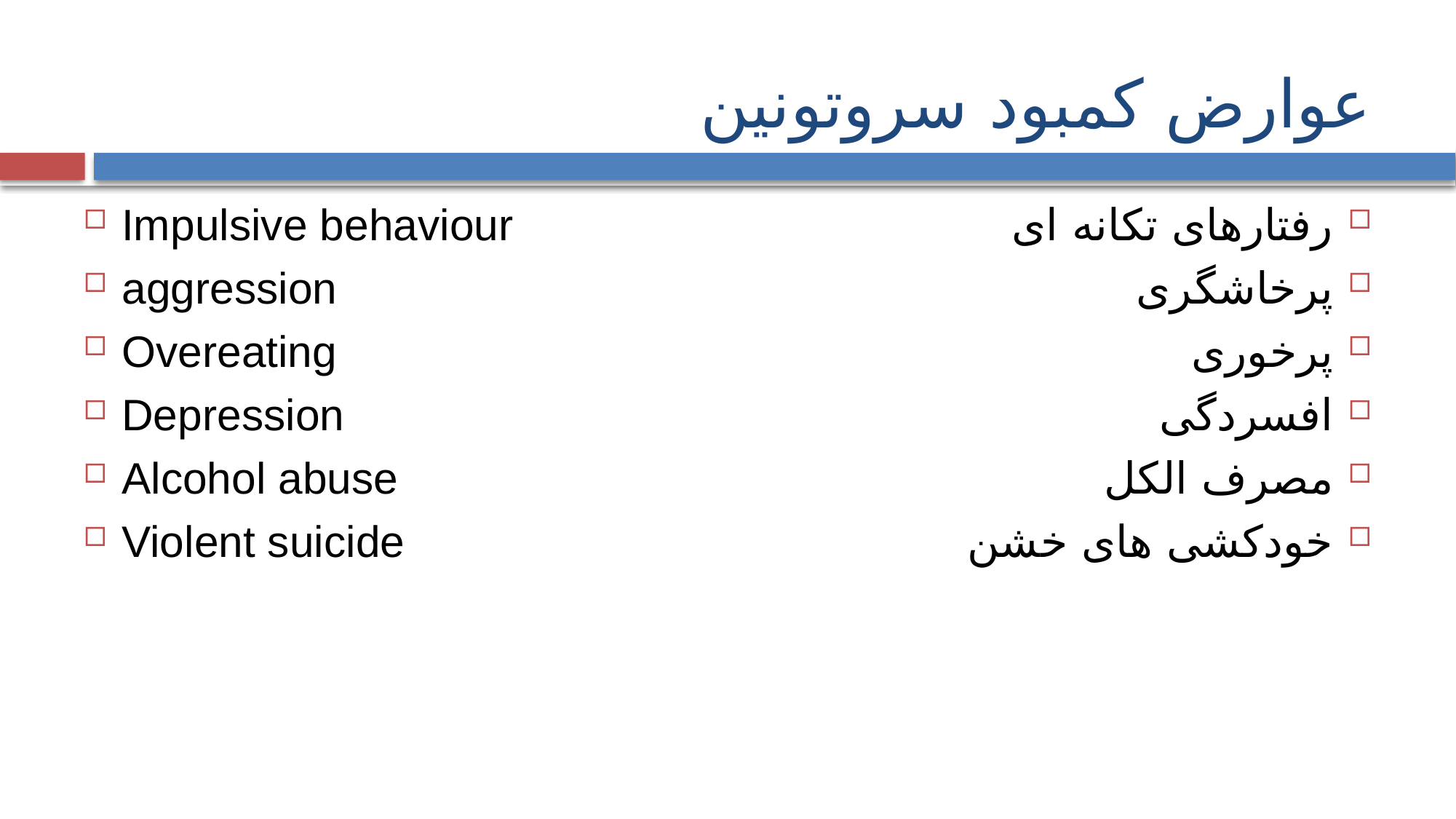

# عوارض کمبود سروتونین
Impulsive behaviour
aggression
Overeating
Depression
Alcohol abuse
Violent suicide

رفتارهای تکانه ای
پرخاشگری
پرخوری
افسردگی
مصرف الکل
خودکشی های خشن